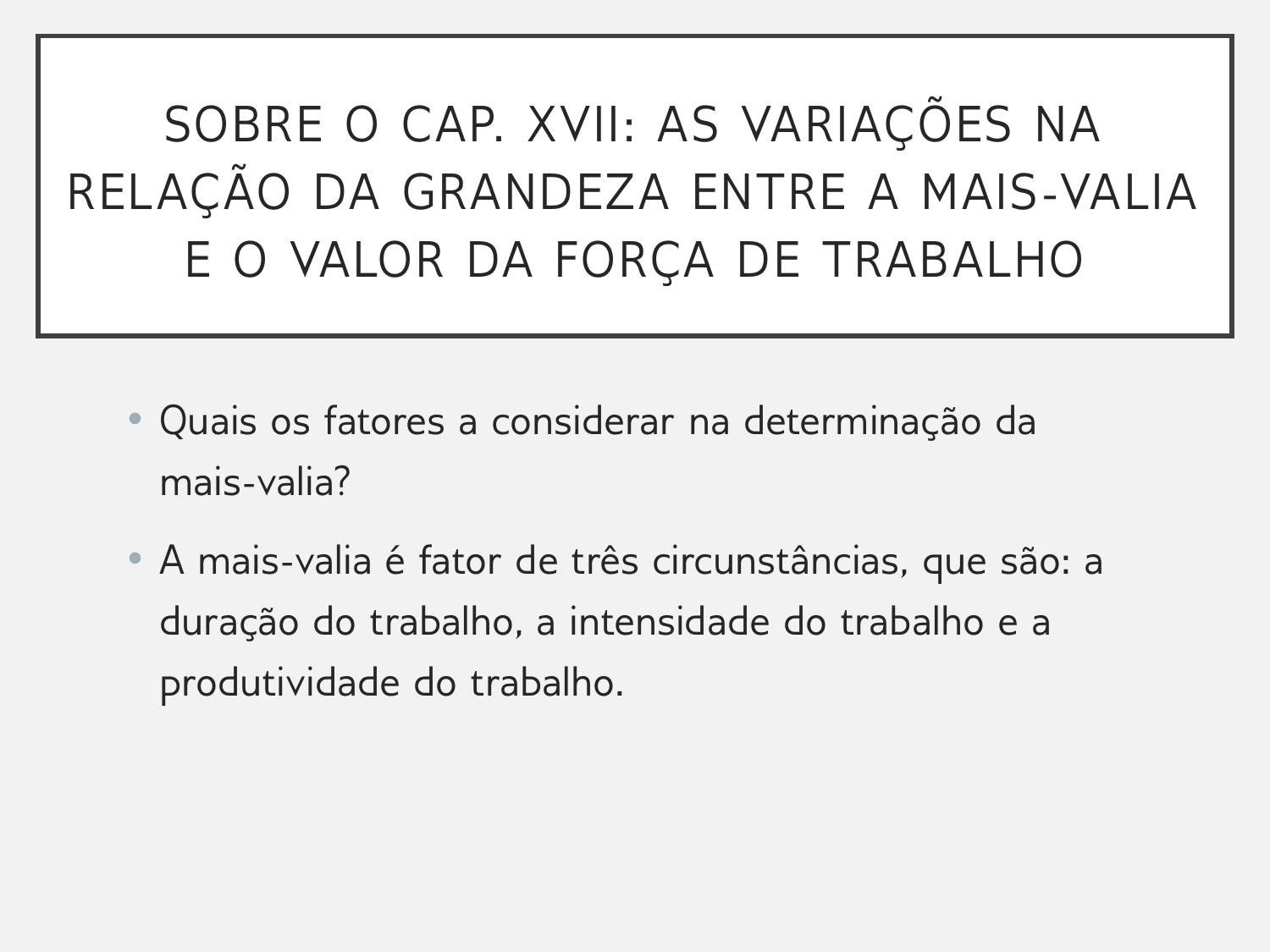

# Sobre o cap. XVII: As variações na relação da grandeza entre a mais-valia e o valor da força de trabalho
Quais os fatores a considerar na determinação da mais-valia?
A mais-valia é fator de três circunstâncias, que são: a duração do trabalho, a intensidade do trabalho e a produtividade do trabalho.